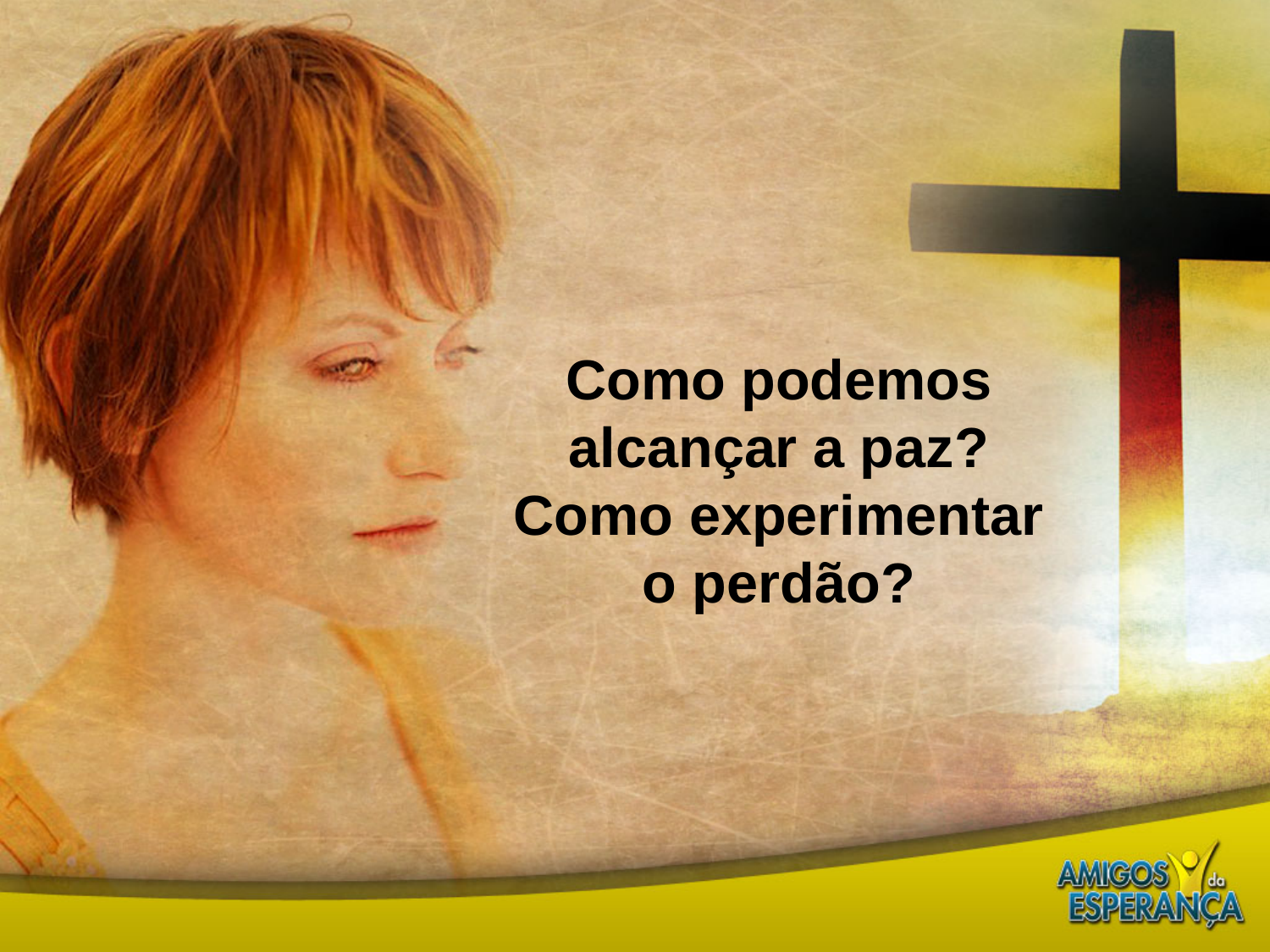

Como podemos alcançar a paz? Como experimentar o perdão?